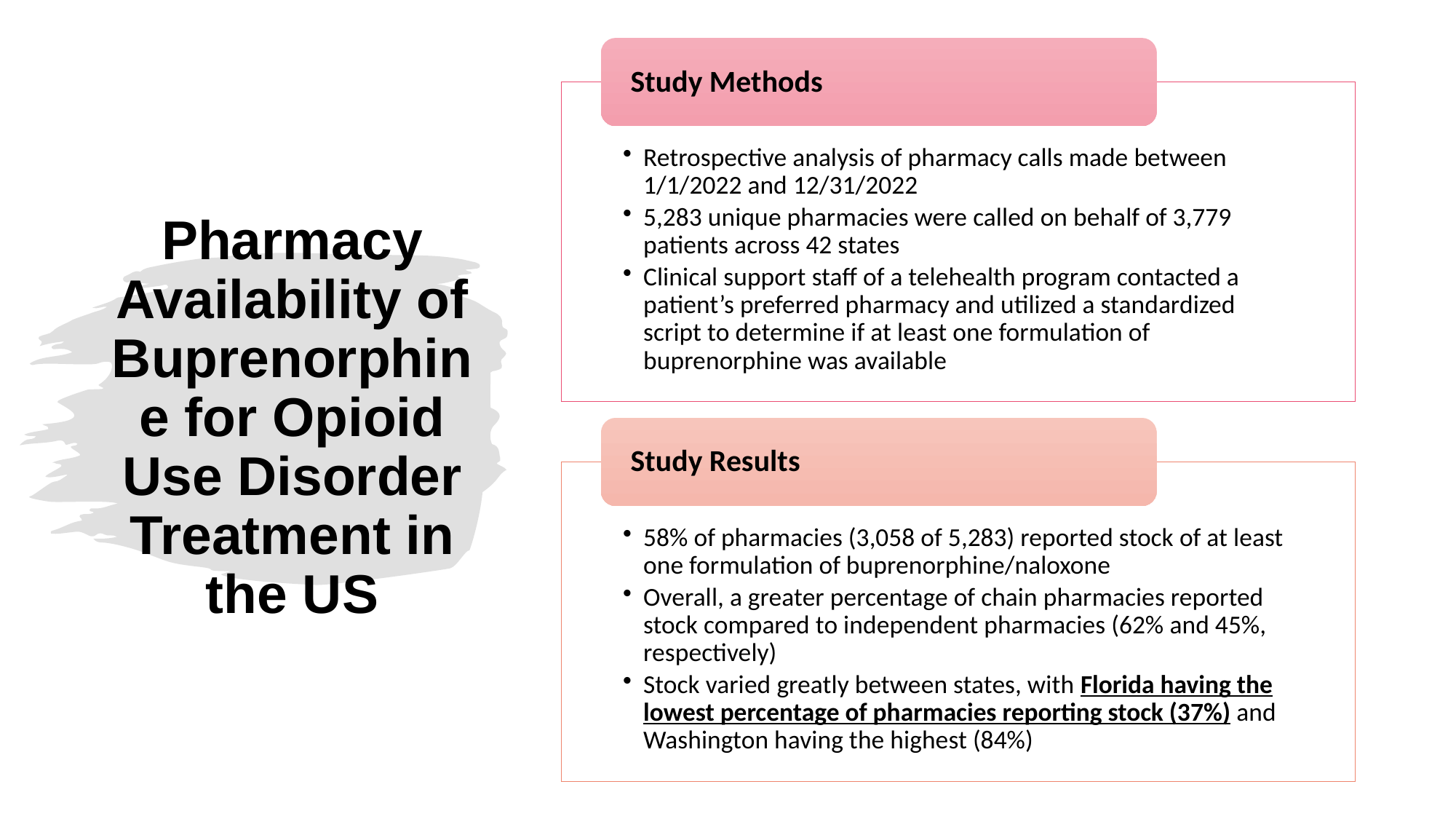

Retrospective analysis of pharmacy calls made between 1/1/2022 and 12/31/2022
5,283 unique pharmacies were called on behalf of 3,779 patients across 42 states
Clinical support staff of a telehealth program contacted a patient’s preferred pharmacy and utilized a standardized script to determine if at least one formulation of buprenorphine was available
Study Methods
58% of pharmacies (3,058 of 5,283) reported stock of at least one formulation of buprenorphine/naloxone
Overall, a greater percentage of chain pharmacies reported stock compared to independent pharmacies (62% and 45%, respectively)
Stock varied greatly between states, with Florida having the lowest percentage of pharmacies reporting stock (37%) and Washington having the highest (84%)
Study Results
# Pharmacy Availability of Buprenorphine for Opioid Use Disorder Treatment in the US